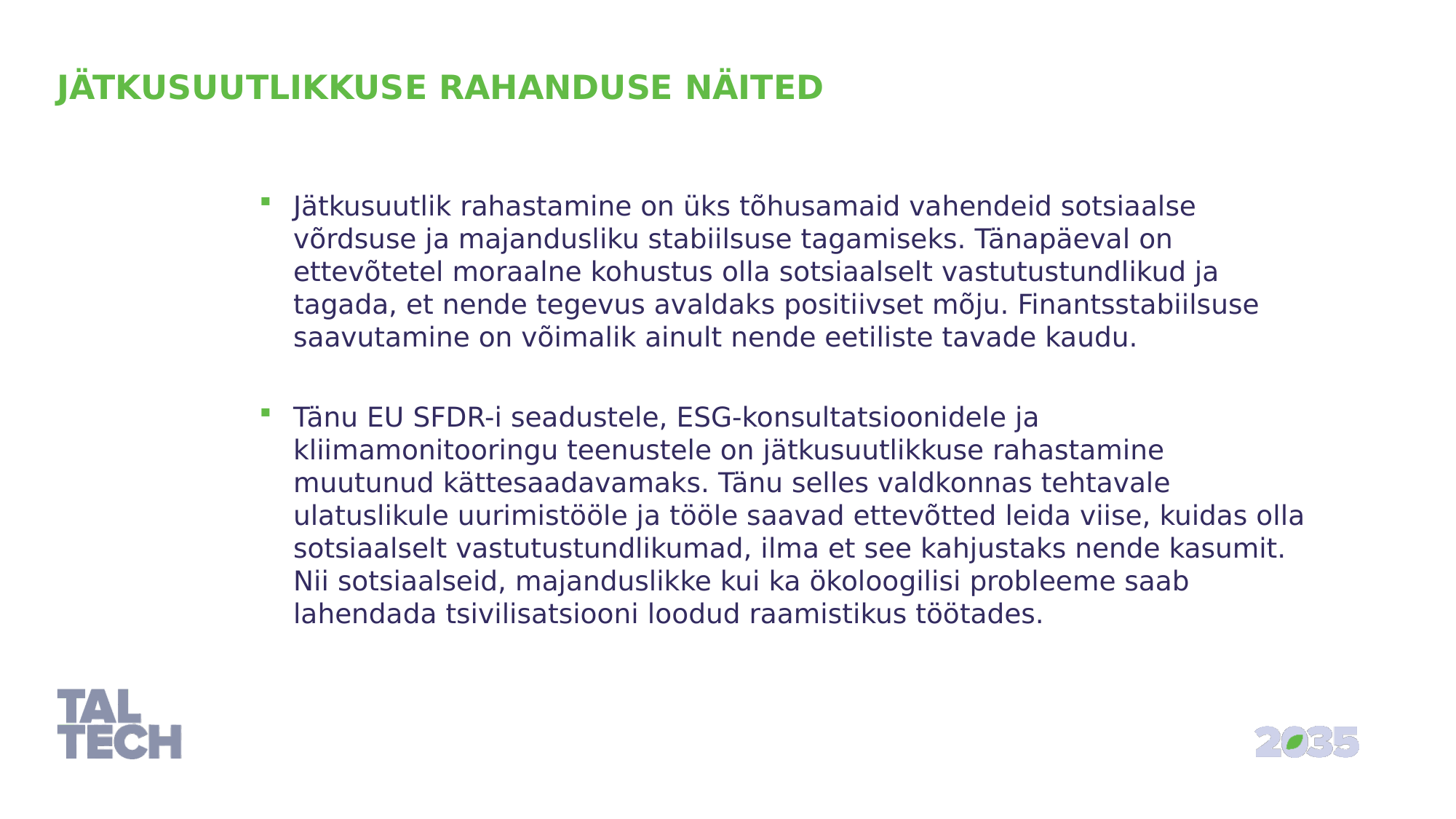

jätkusuutlikkuse rahanduse näited

Jätkusuutlik rahastamine on üks tõhusamaid vahendeid sotsiaalse võrdsuse ja majandusliku stabiilsuse tagamiseks. Tänapäeval on ettevõtetel moraalne kohustus olla sotsiaalselt vastutustundlikud ja tagada, et nende tegevus avaldaks positiivset mõju. Finantsstabiilsuse saavutamine on võimalik ainult nende eetiliste tavade kaudu.

Tänu EU SFDR-i seadustele, ESG-konsultatsioonidele ja kliimamonitooringu teenustele on jätkusuutlikkuse rahastamine muutunud kättesaadavamaks. Tänu selles valdkonnas tehtavale ulatuslikule uurimistööle ja tööle saavad ettevõtted leida viise, kuidas olla sotsiaalselt vastutustundlikumad, ilma et see kahjustaks nende kasumit. Nii sotsiaalseid, majanduslikke kui ka ökoloogilisi probleeme saab lahendada tsivilisatsiooni loodud raamistikus töötades.